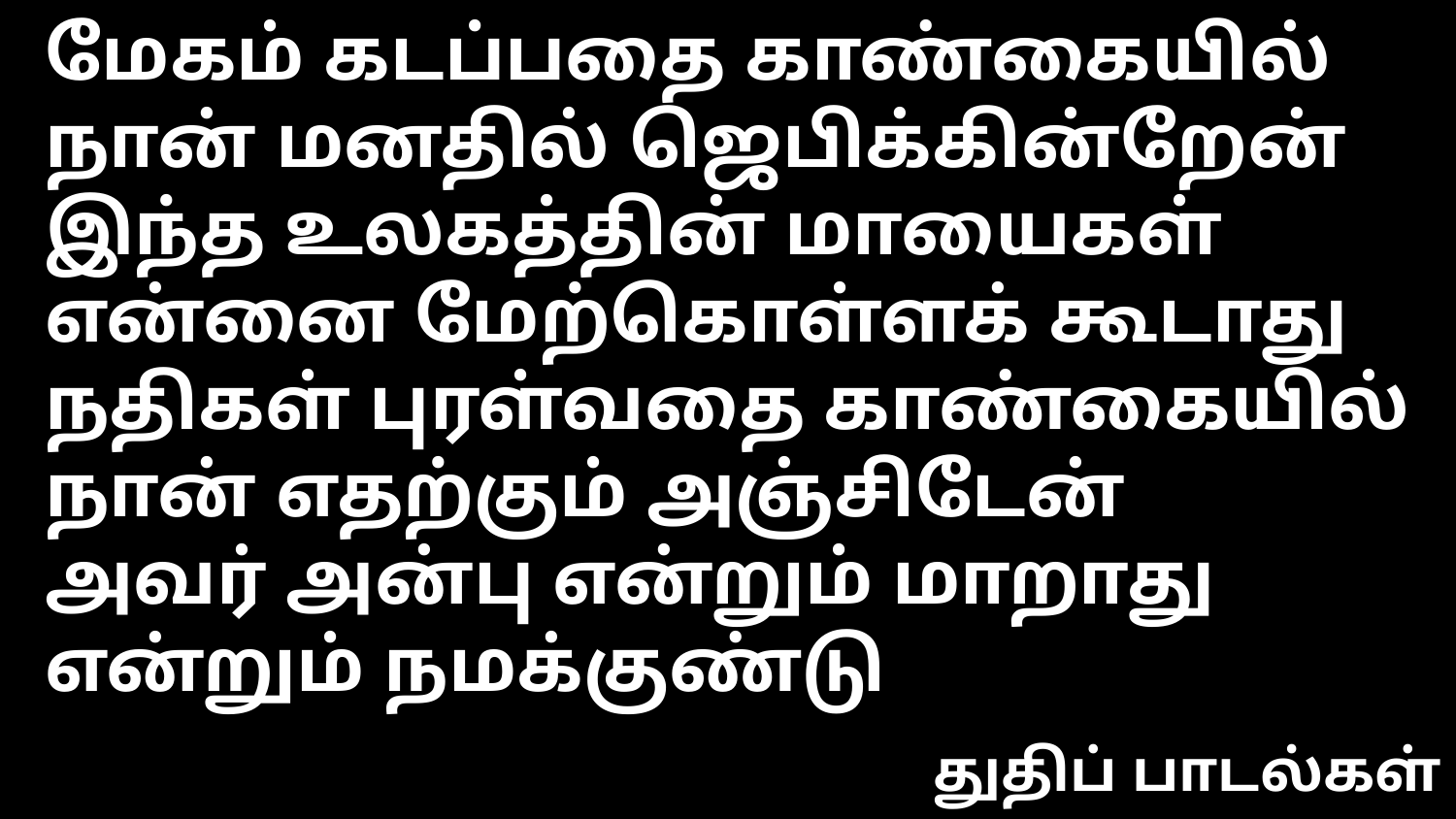

மேகம் கடப்பதை காண்கையில் நான் மனதில் ஜெபிக்கின்றேன்
இந்த உலகத்தின் மாயைகள் என்னை மேற்கொள்ளக் கூடாது
நதிகள் புரள்வதை காண்கையில் நான் எதற்கும் அஞ்சிடேன்
அவர் அன்பு என்றும் மாறாது என்றும் நமக்குண்டு

துதிப் பாடல்கள்